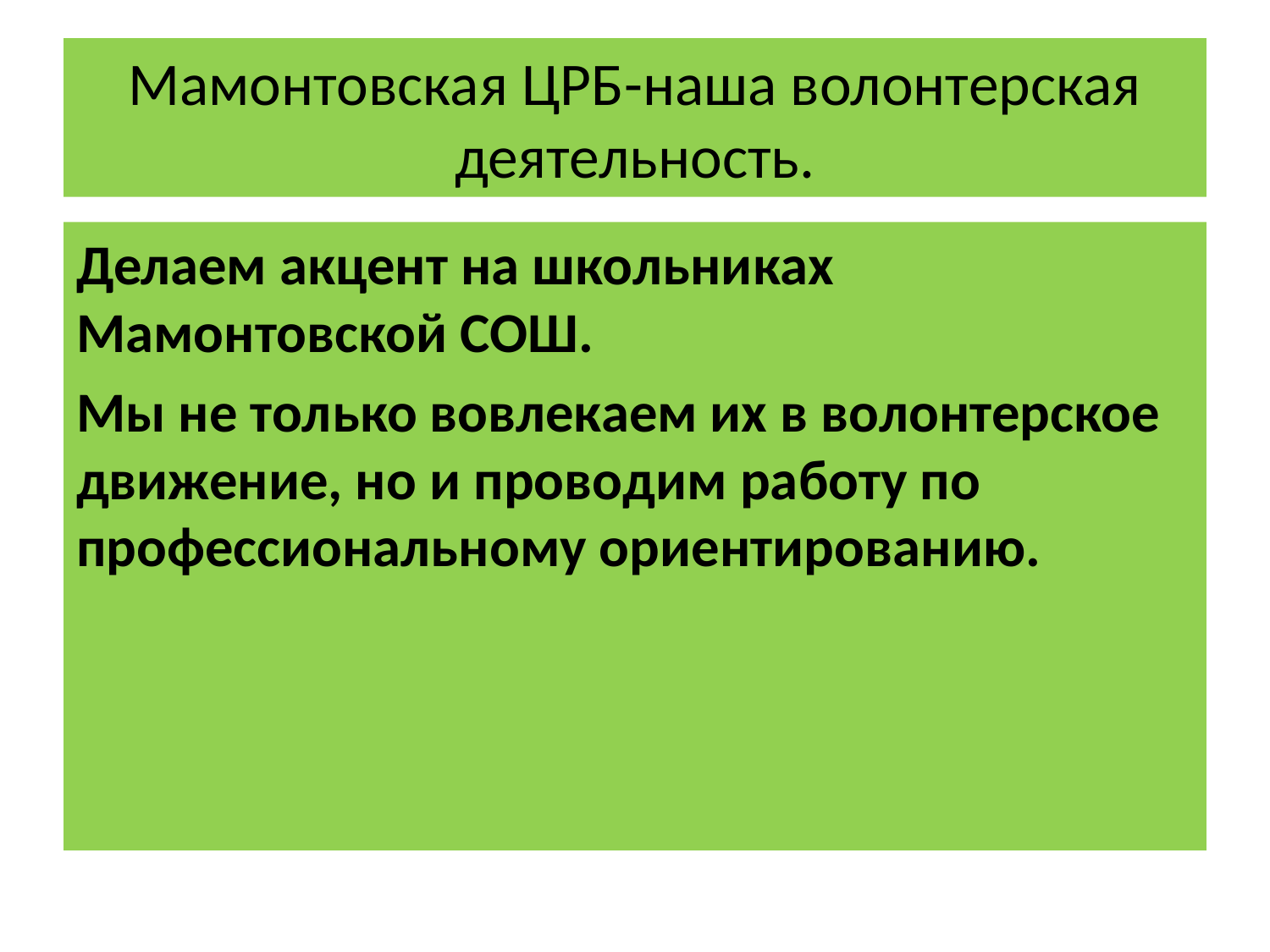

# Мамонтовская ЦРБ-наша волонтерская деятельность.
Делаем акцент на школьниках Мамонтовской СОШ.
Мы не только вовлекаем их в волонтерское движение, но и проводим работу по профессиональному ориентированию.